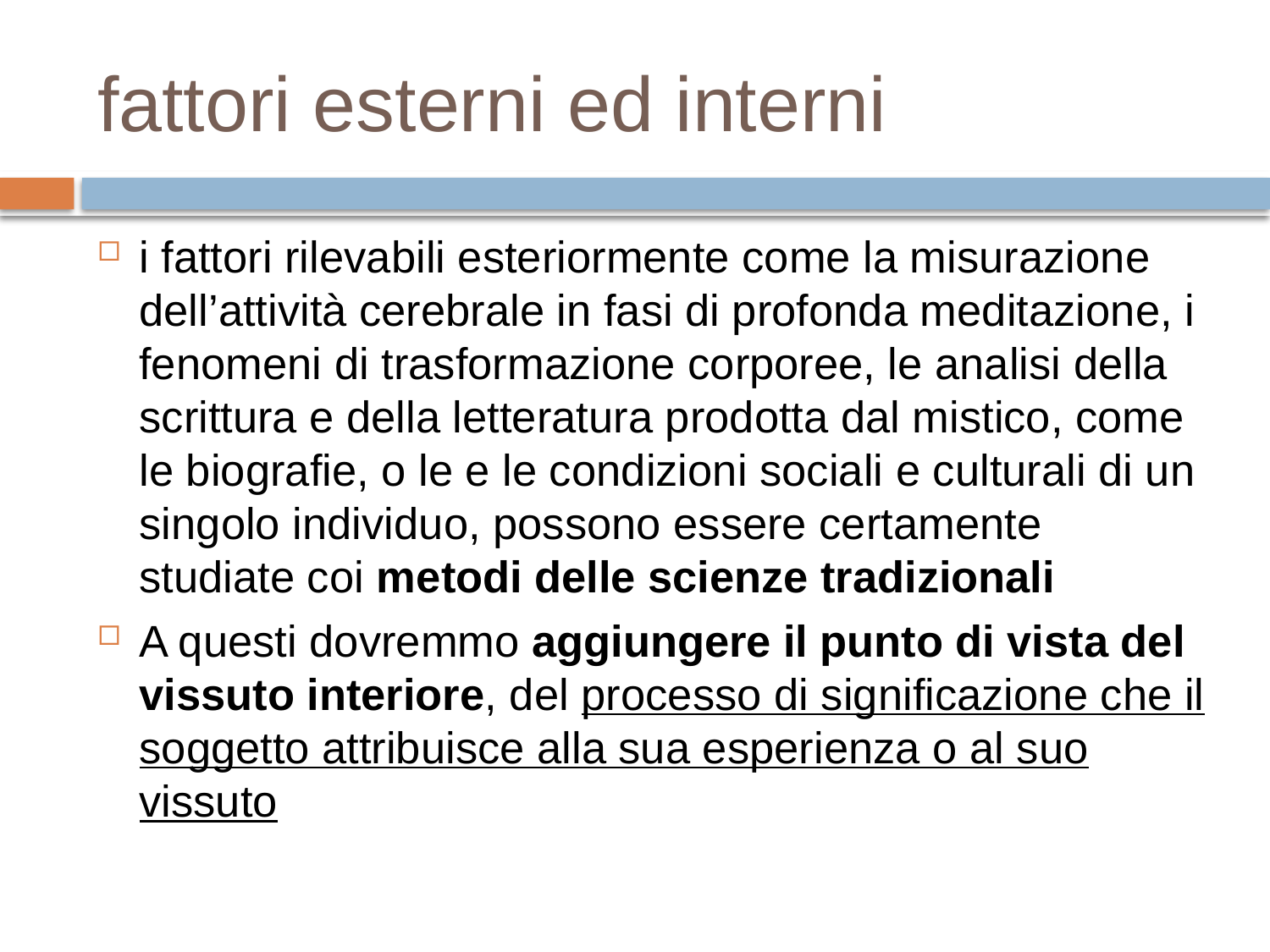

# fattori esterni ed interni
i fattori rilevabili esteriormente come la misurazione dell’attività cerebrale in fasi di profonda meditazione, i fenomeni di trasformazione corporee, le analisi della scrittura e della letteratura prodotta dal mistico, come le biografie, o le e le condizioni sociali e culturali di un singolo individuo, possono essere certamente studiate coi metodi delle scienze tradizionali
A questi dovremmo aggiungere il punto di vista del vissuto interiore, del processo di significazione che il soggetto attribuisce alla sua esperienza o al suo vissuto